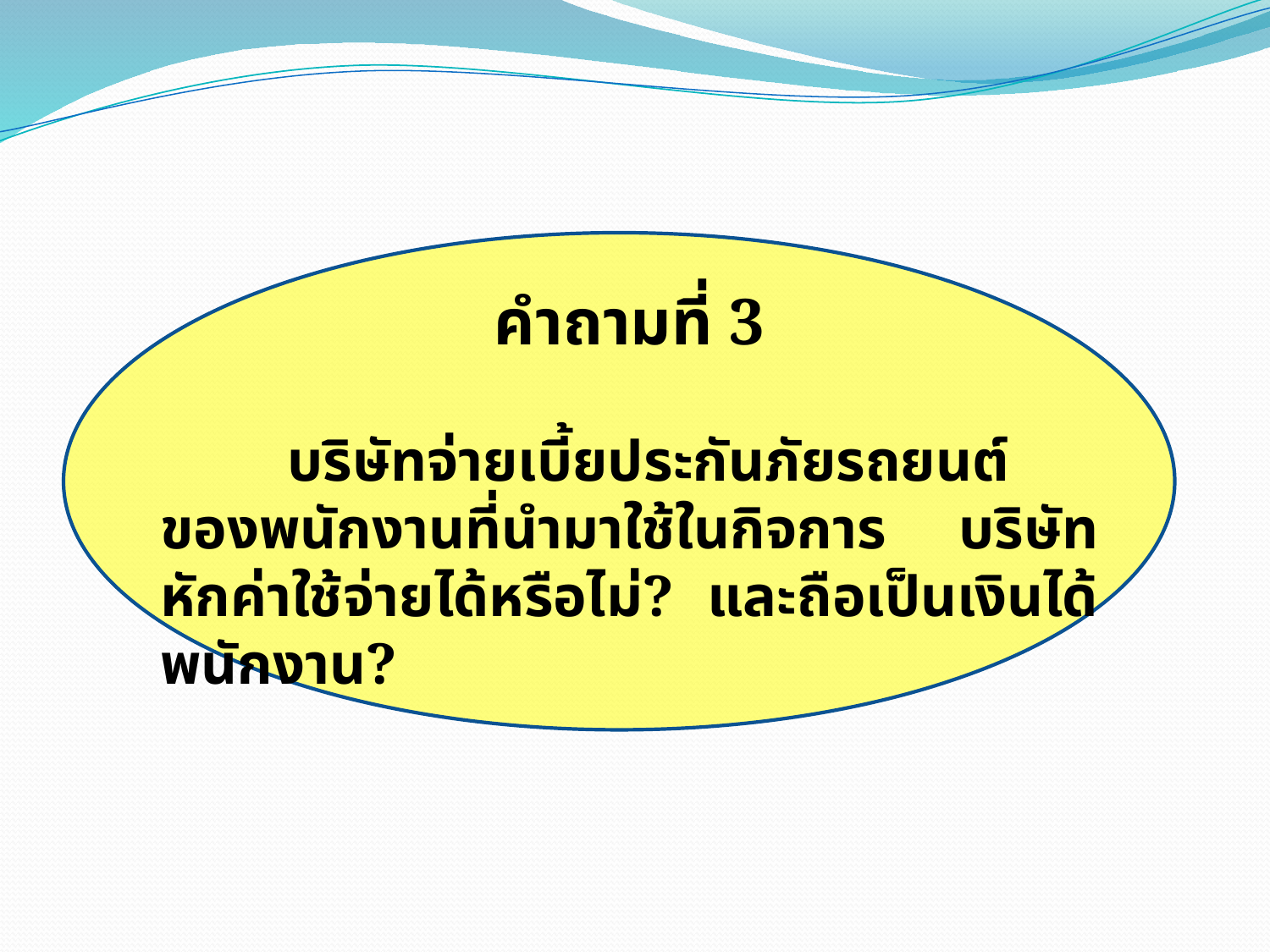

คำถามที่ 3

	บริษัทจ่ายเบี้ยประกันภัยรถยนต์ของพนักงานที่นำมาใช้ในกิจการ  บริษัทหักค่าใช้จ่ายได้หรือไม่? และถือเป็นเงินได้พนักงาน?